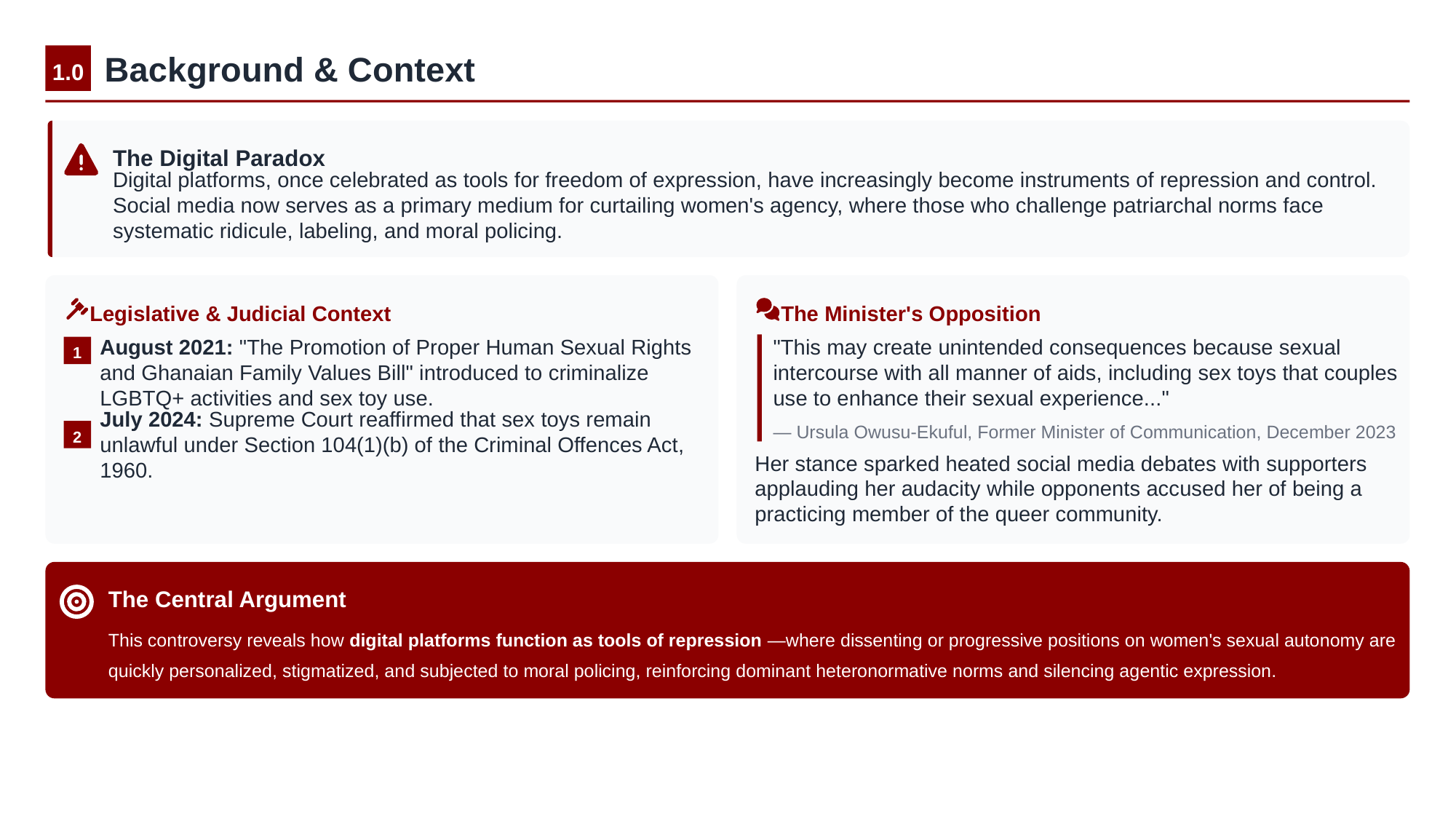

1.0

Background & Context

The Digital Paradox

Digital platforms, once celebrated as tools for freedom of expression, have increasingly become instruments of repression and control. Social media now serves as a primary medium for curtailing women's agency, where those who challenge patriarchal norms face systematic ridicule, labeling, and moral policing.

Legislative & Judicial Context
The Minister's Opposition

August 2021: "The Promotion of Proper Human Sexual Rights and Ghanaian Family Values Bill" introduced to criminalize LGBTQ+ activities and sex toy use.

"This may create unintended consequences because sexual intercourse with all manner of aids, including sex toys that couples use to enhance their sexual experience..."
1

— Ursula Owusu-Ekuful, Former Minister of Communication, December 2023
July 2024: Supreme Court reaffirmed that sex toys remain unlawful under Section 104(1)(b) of the Criminal Offences Act, 1960.
2

Her stance sparked heated social media debates with supporters applauding her audacity while opponents accused her of being a practicing member of the queer community.

The Central Argument

This controversy reveals how digital platforms function as tools of repression —where dissenting or progressive positions on women's sexual autonomy are quickly personalized, stigmatized, and subjected to moral policing, reinforcing dominant heteronormative norms and silencing agentic expression.